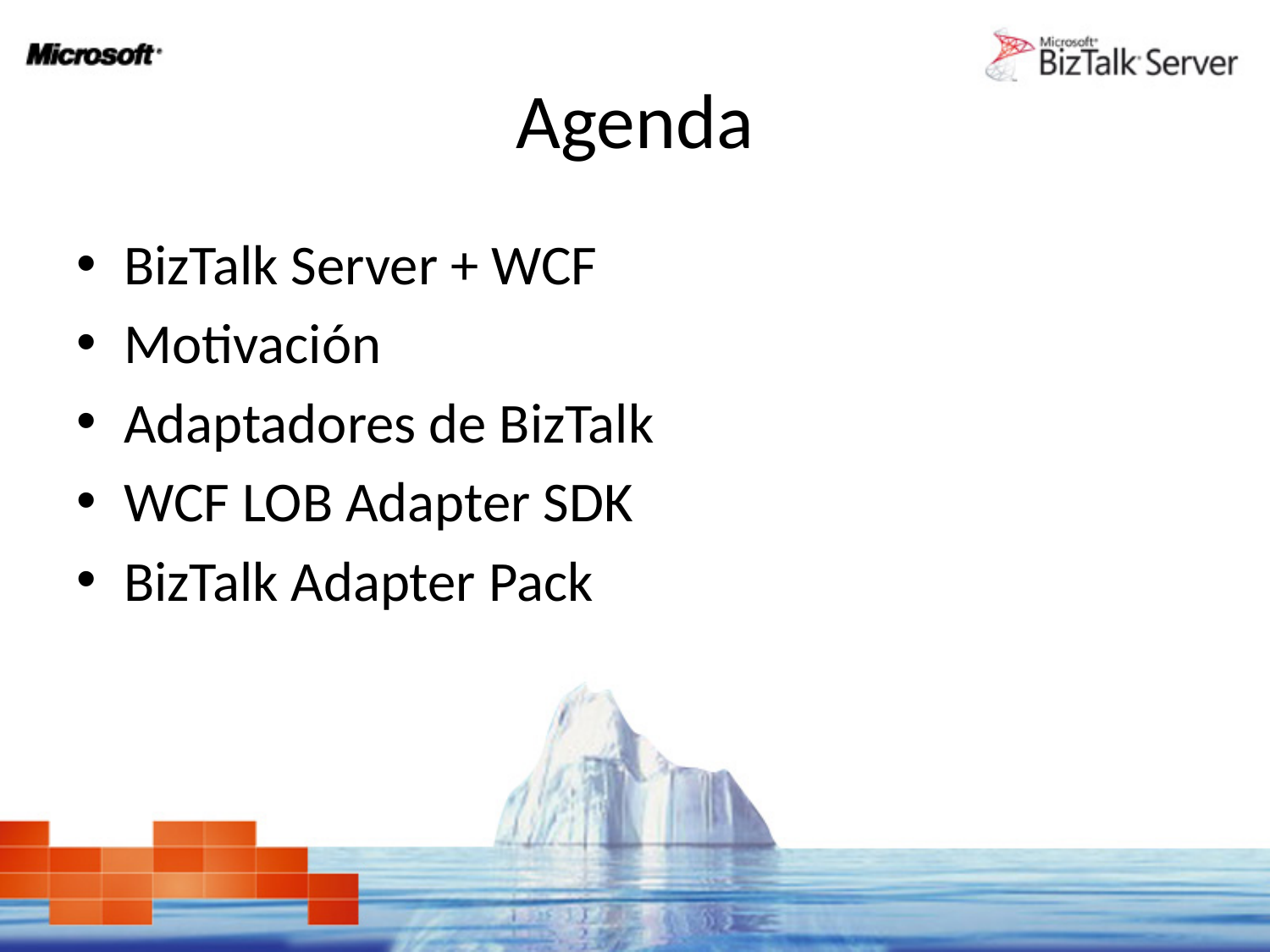

# Agenda
BizTalk Server + WCF
Motivación
Adaptadores de BizTalk
WCF LOB Adapter SDK
BizTalk Adapter Pack